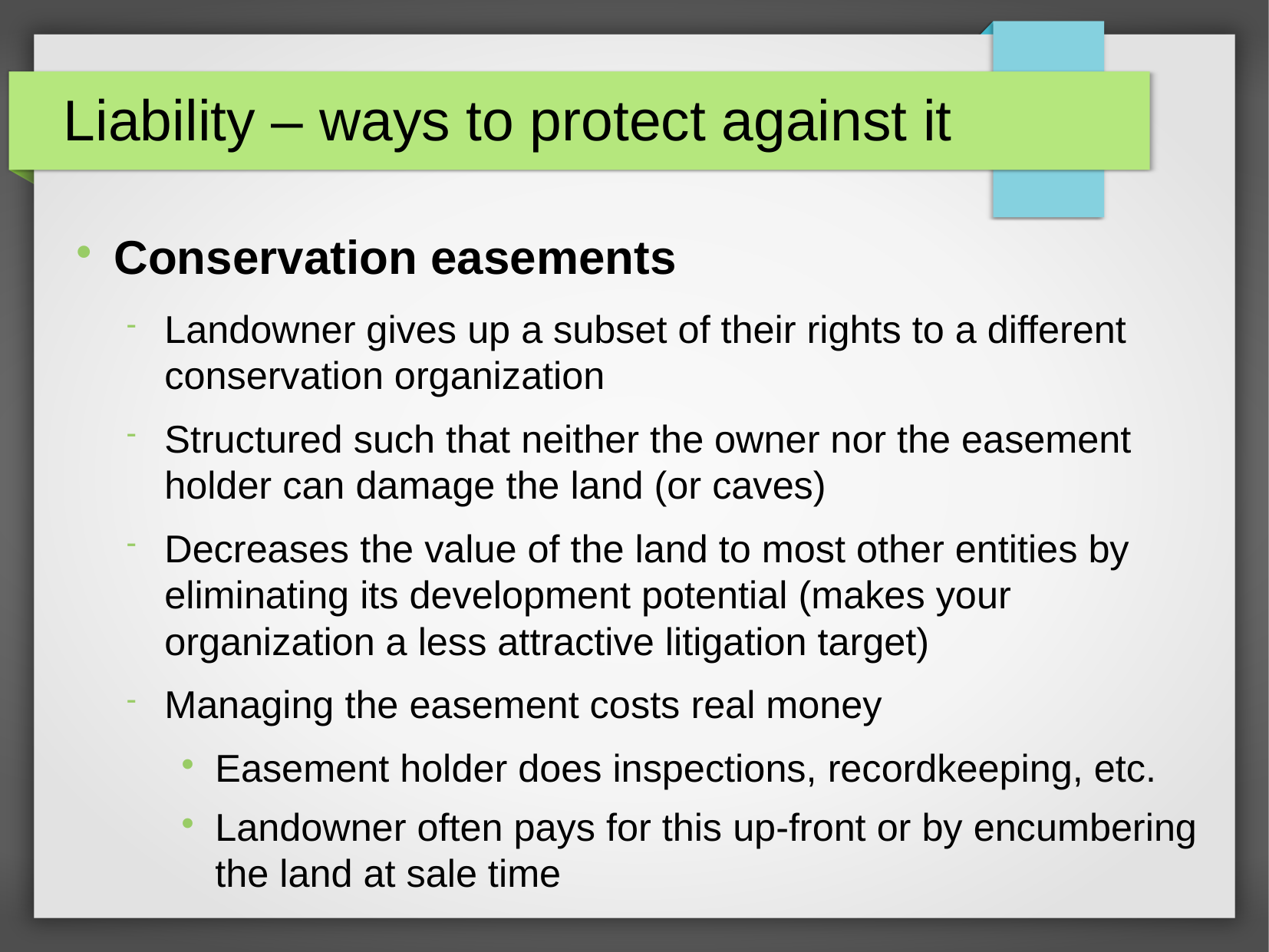

Liability – ways to protect against it
Conservation easements
Landowner gives up a subset of their rights to a different conservation organization
Structured such that neither the owner nor the easement holder can damage the land (or caves)
Decreases the value of the land to most other entities by eliminating its development potential (makes your organization a less attractive litigation target)
Managing the easement costs real money
Easement holder does inspections, recordkeeping, etc.
Landowner often pays for this up-front or by encumbering the land at sale time